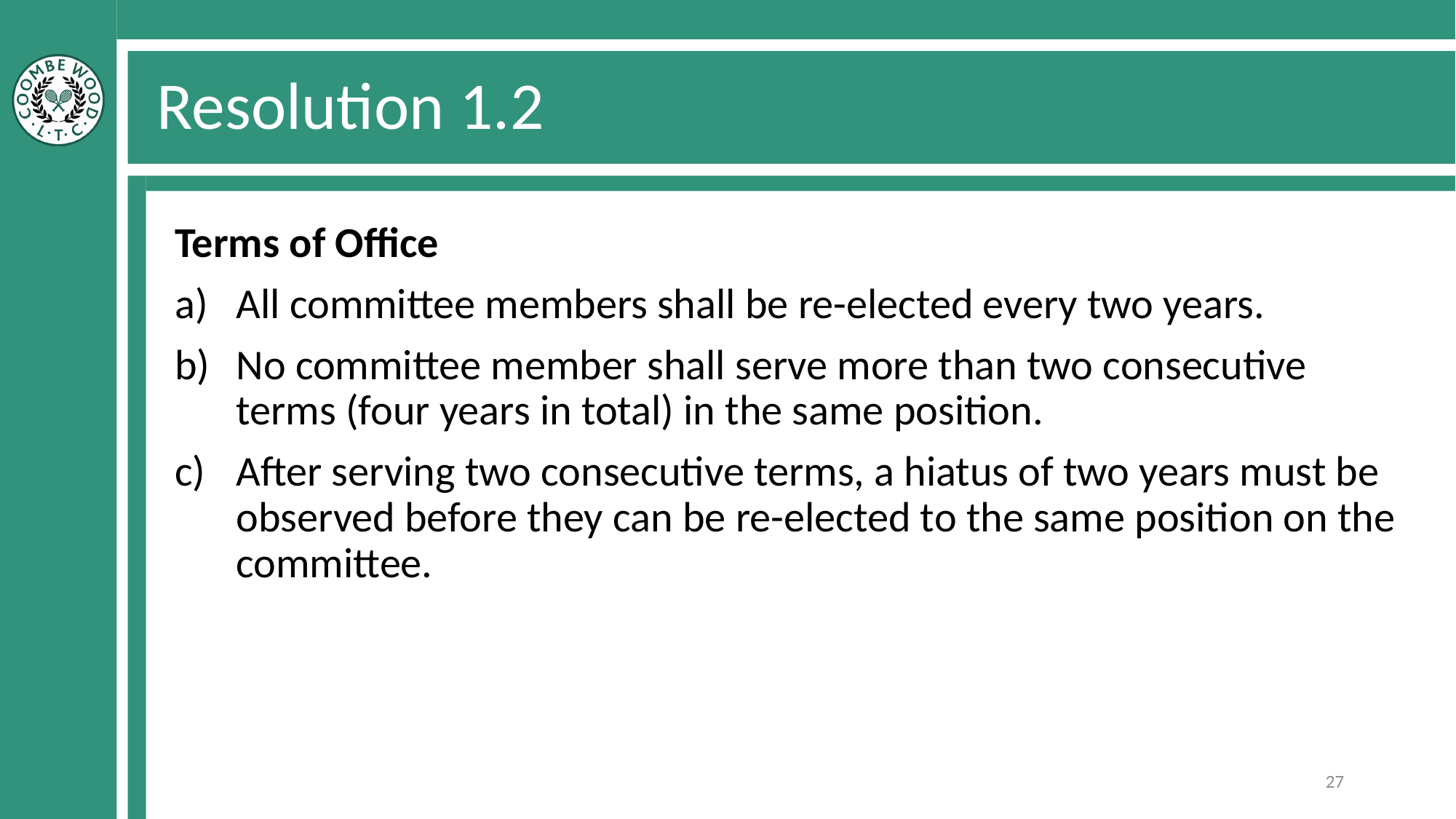

# Resolution 1.2
Terms of Office
All committee members shall be re-elected every two years.
No committee member shall serve more than two consecutive terms (four years in total) in the same position.
After serving two consecutive terms, a hiatus of two years must be observed before they can be re-elected to the same position on the committee.

27